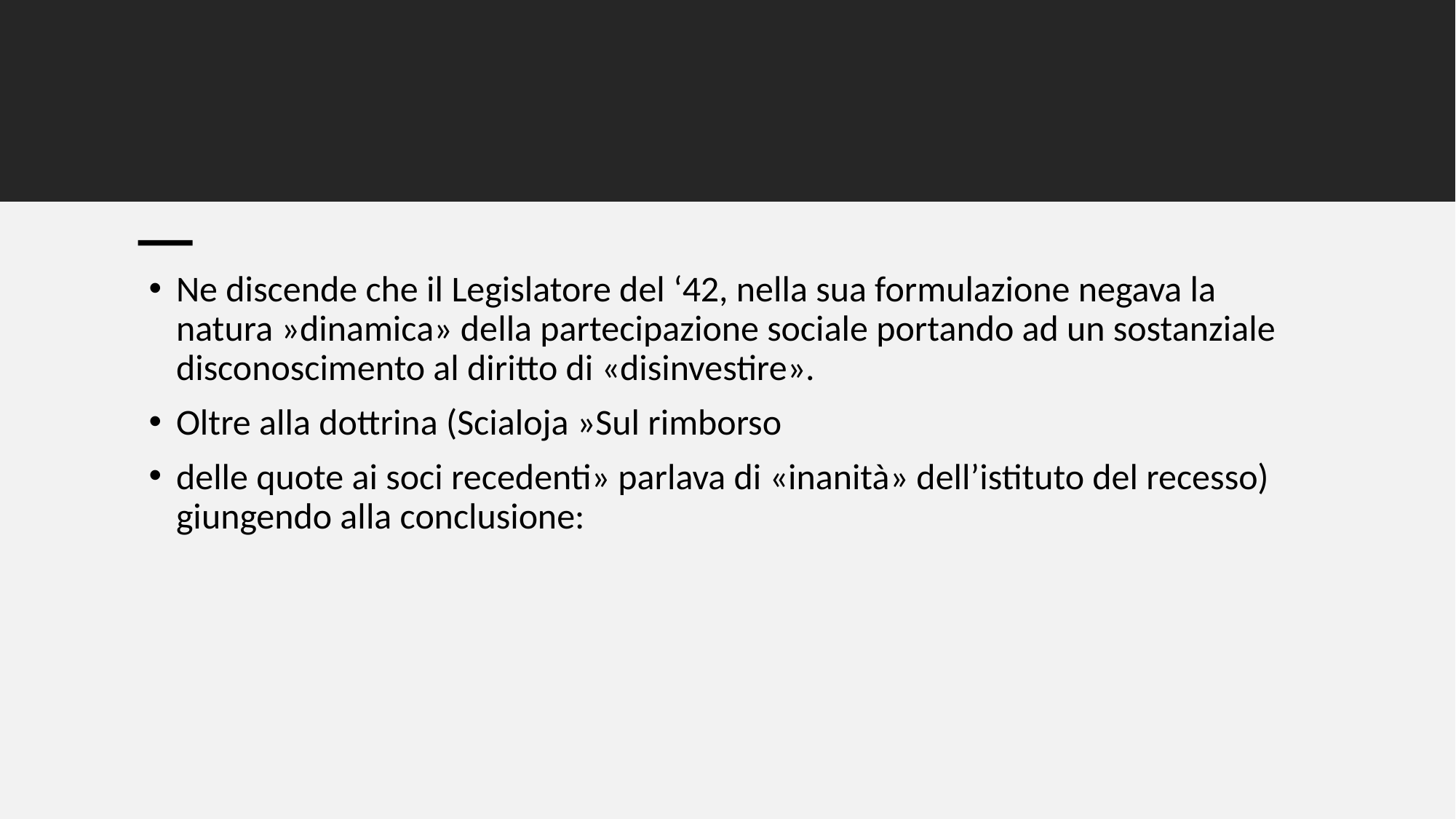

#

Ne discende che il Legislatore del ‘42, nella sua formulazione negava la natura »dinamica» della partecipazione sociale portando ad un sostanziale disconoscimento al diritto di «disinvestire».
Oltre alla dottrina (Scialoja »Sul rimborso
delle quote ai soci recedenti» parlava di «inanità» dell’istituto del recesso)  giungendo alla conclusione: